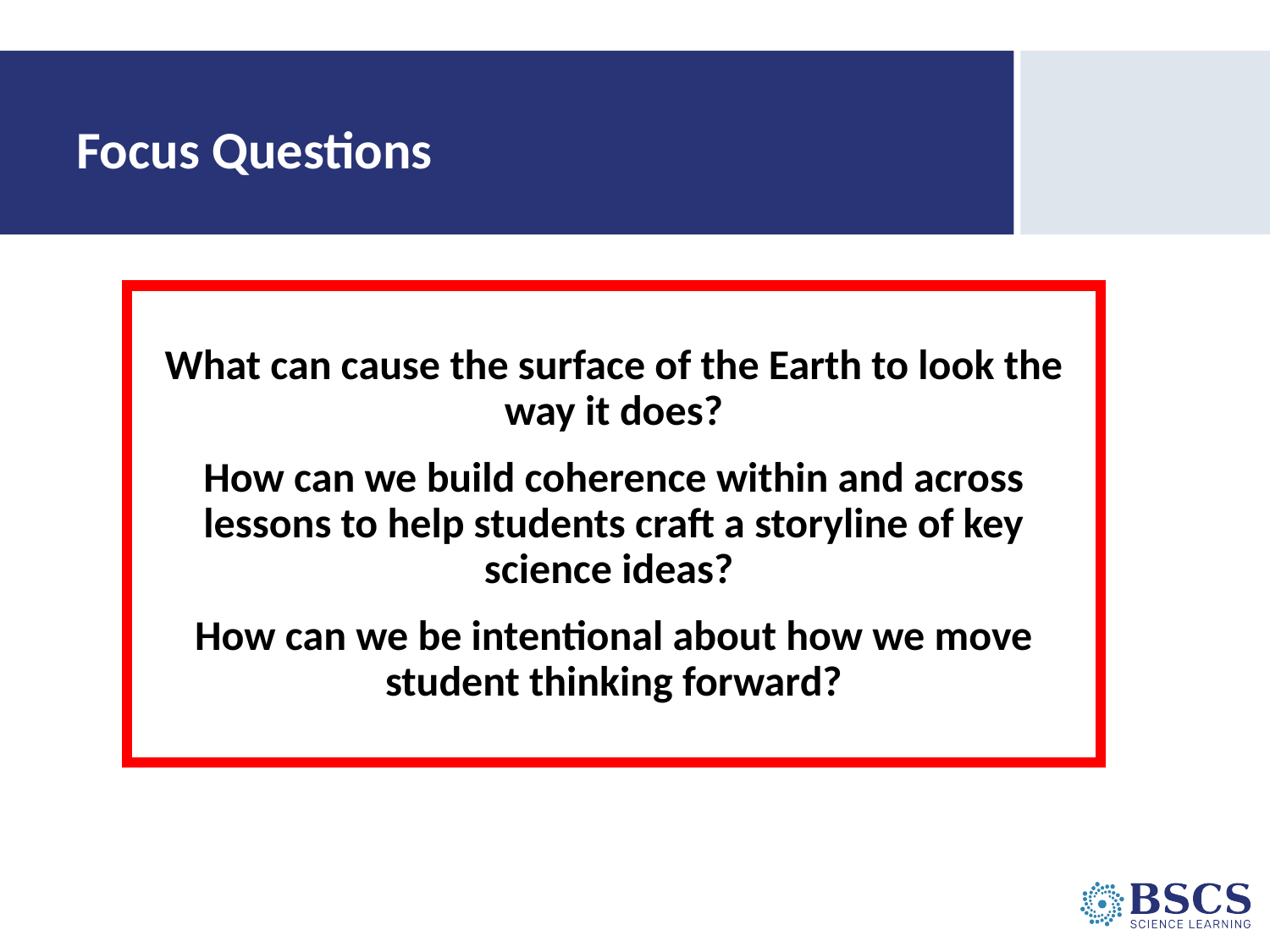

# Focus Questions
What can cause the surface of the Earth to look the way it does?
How can we build coherence within and across lessons to help students craft a storyline of key science ideas?
How can we be intentional about how we move student thinking forward?